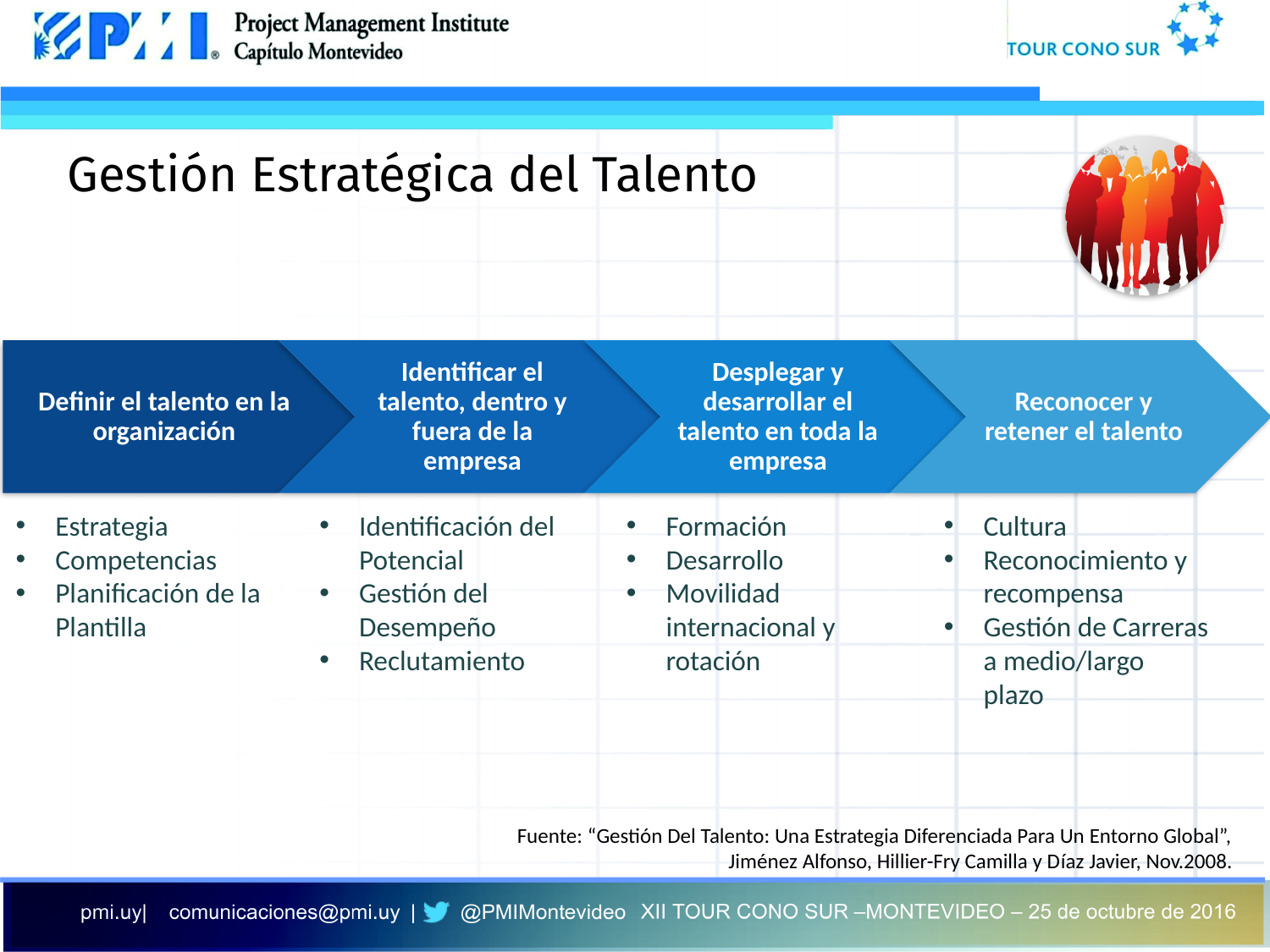

# Gestión Estratégica del Talento

Definir el talento en la organización
Identificar el talento, dentro y fuera de la empresa
Desplegar y desarrollar el talento en toda la empresa
Reconocer y retener el talento
Estrategia
Competencias
Planificación de la Plantilla
Identificación del Potencial
Gestión del Desempeño
Reclutamiento
Formación
Desarrollo
Movilidad internacional y rotación
Cultura
Reconocimiento y recompensa
Gestión de Carreras a medio/largo plazo
Fuente: “Gestión Del Talento: Una Estrategia Diferenciada Para Un Entorno Global”, Jiménez Alfonso, Hillier-Fry Camilla y Díaz Javier, Nov.2008.